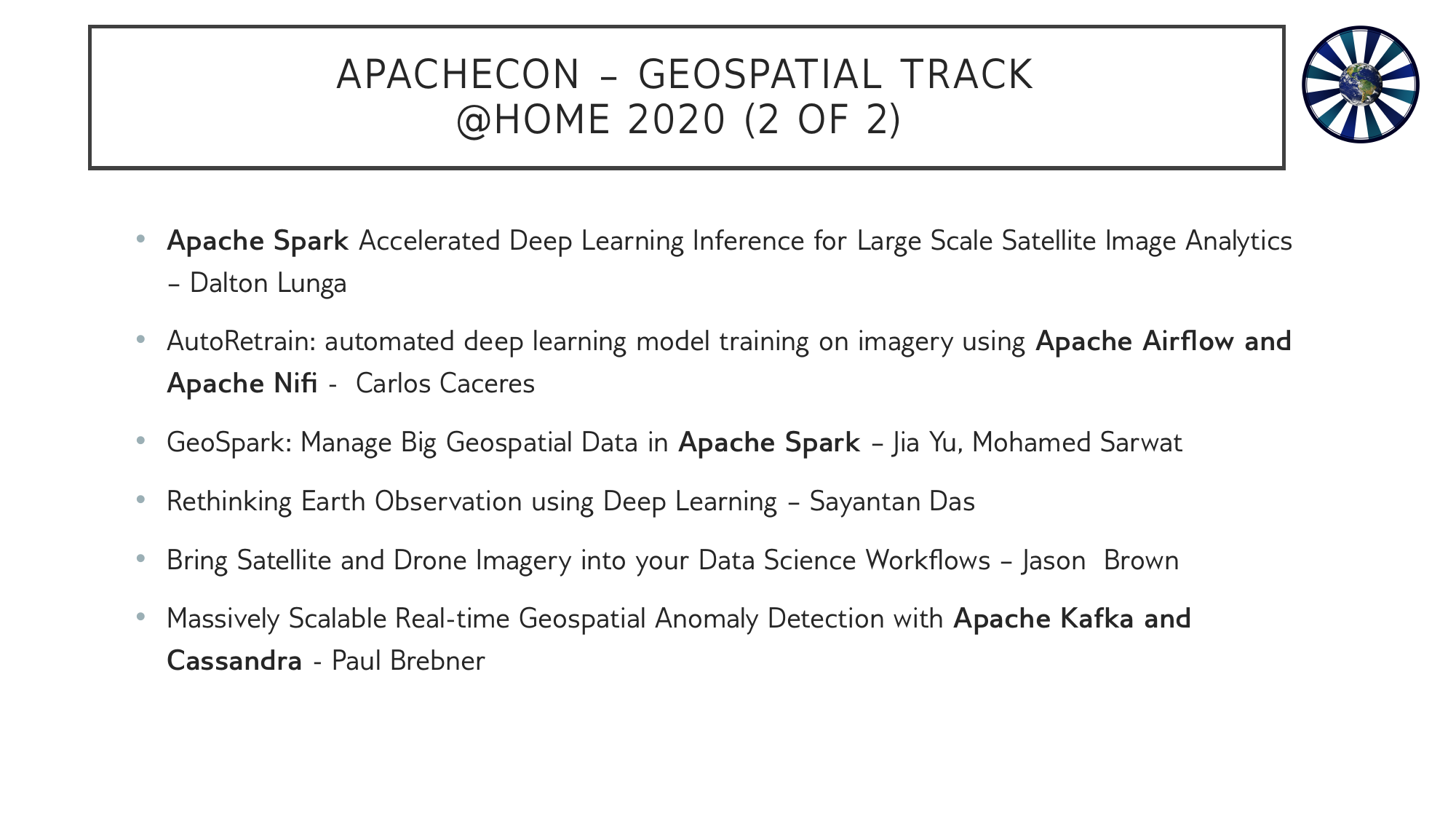

# ApacheCon – Geospatial Track @Home 2020 (2 of 2)
Apache Spark Accelerated Deep Learning Inference for Large Scale Satellite Image Analytics – Dalton Lunga
AutoRetrain: automated deep learning model training on imagery using Apache Airflow and Apache Nifi -  Carlos Caceres
GeoSpark: Manage Big Geospatial Data in Apache Spark – Jia Yu, Mohamed Sarwat
Rethinking Earth Observation using Deep Learning – Sayantan Das
Bring Satellite and Drone Imagery into your Data Science Workflows – Jason  Brown
Massively Scalable Real-time Geospatial Anomaly Detection with Apache Kafka and Cassandra - Paul Brebner